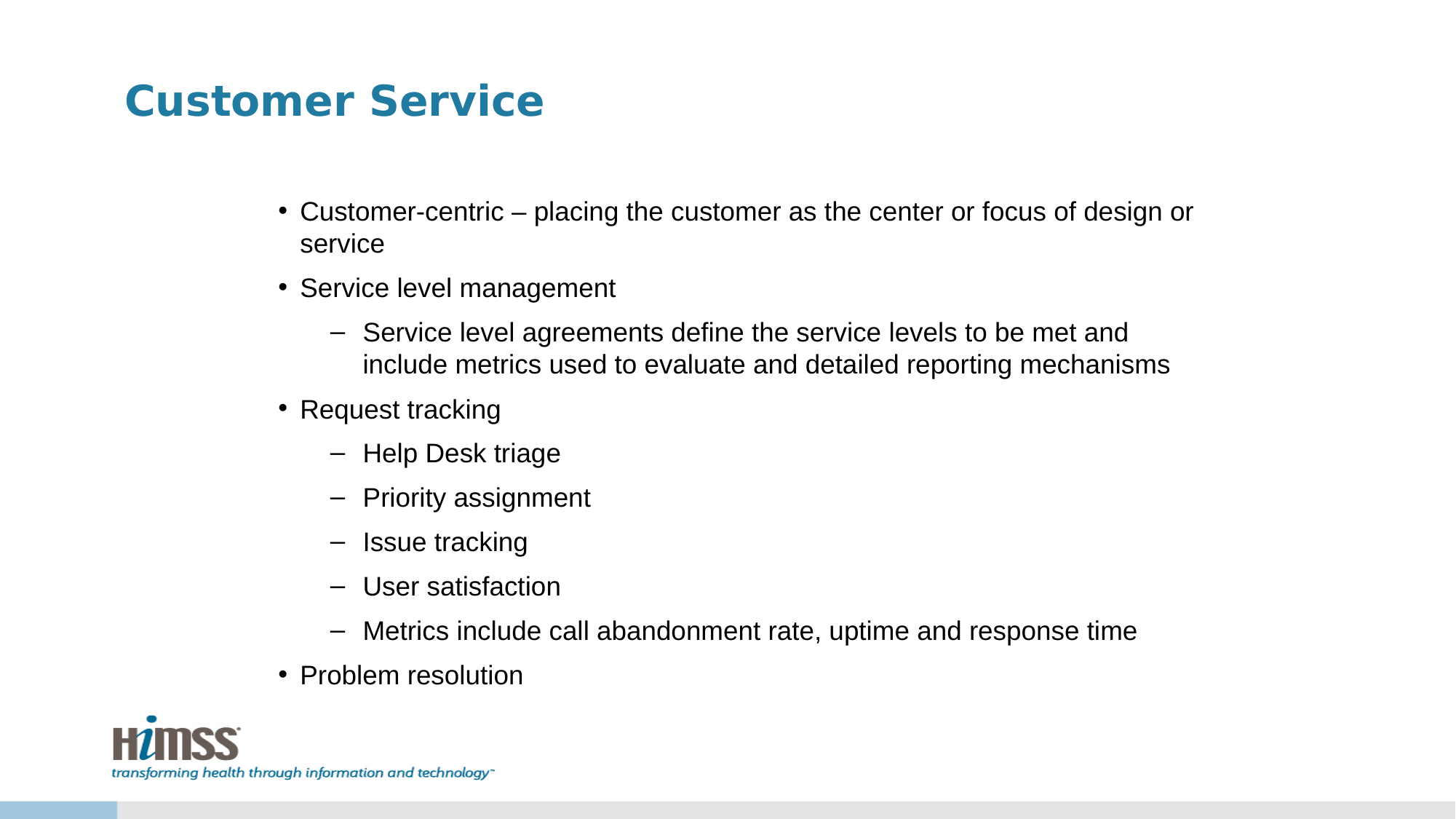

# Customer Service
Customer-centric – placing the customer as the center or focus of design or service
Service level management
Service level agreements define the service levels to be met and include metrics used to evaluate and detailed reporting mechanisms
Request tracking
Help Desk triage
Priority assignment
Issue tracking
User satisfaction
Metrics include call abandonment rate, uptime and response time
Problem resolution